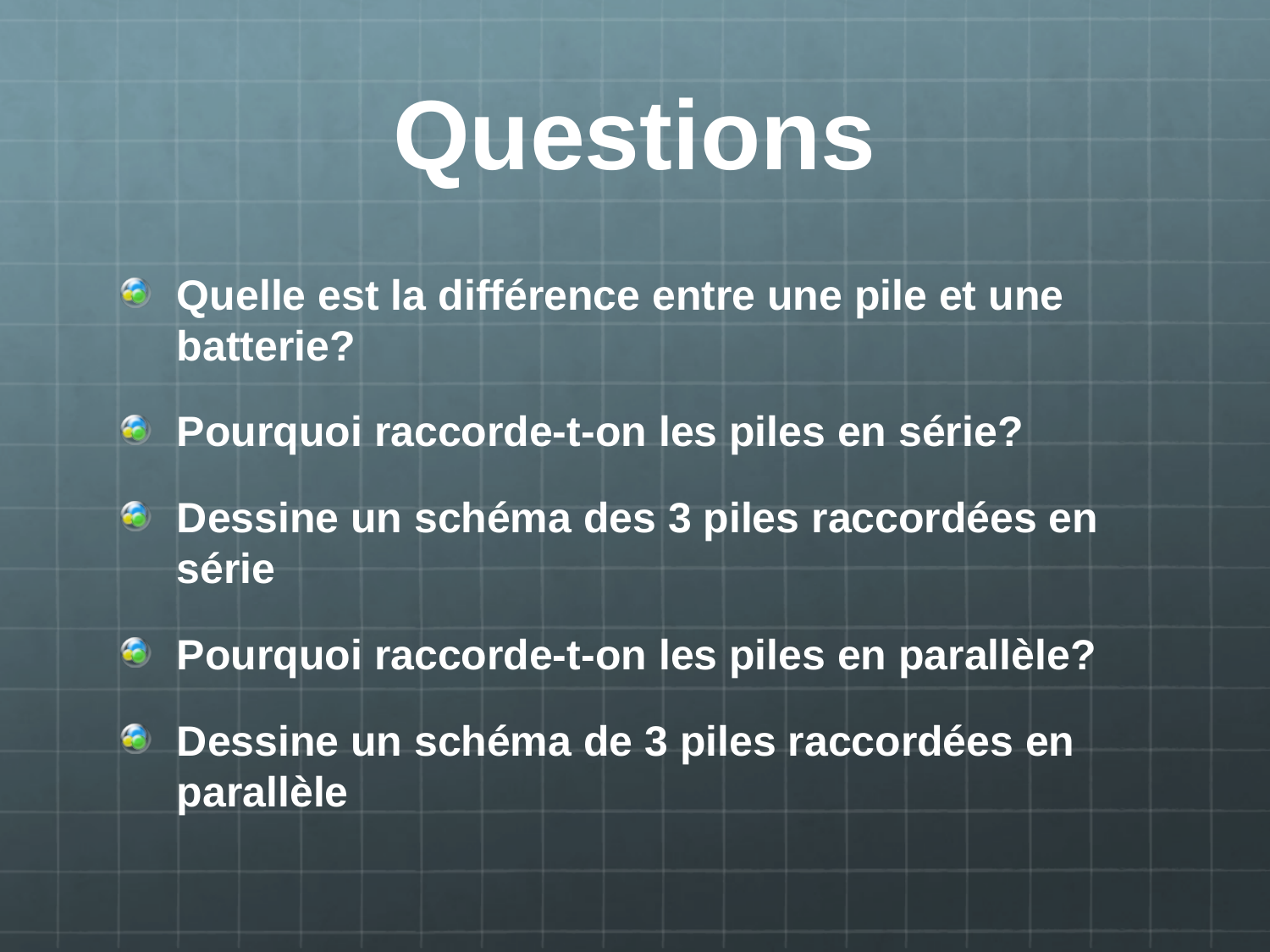

# Questions
Quelle est la différence entre une pile et une batterie?
Pourquoi raccorde-t-on les piles en série?
Dessine un schéma des 3 piles raccordées en série
Pourquoi raccorde-t-on les piles en parallèle?
Dessine un schéma de 3 piles raccordées en parallèle